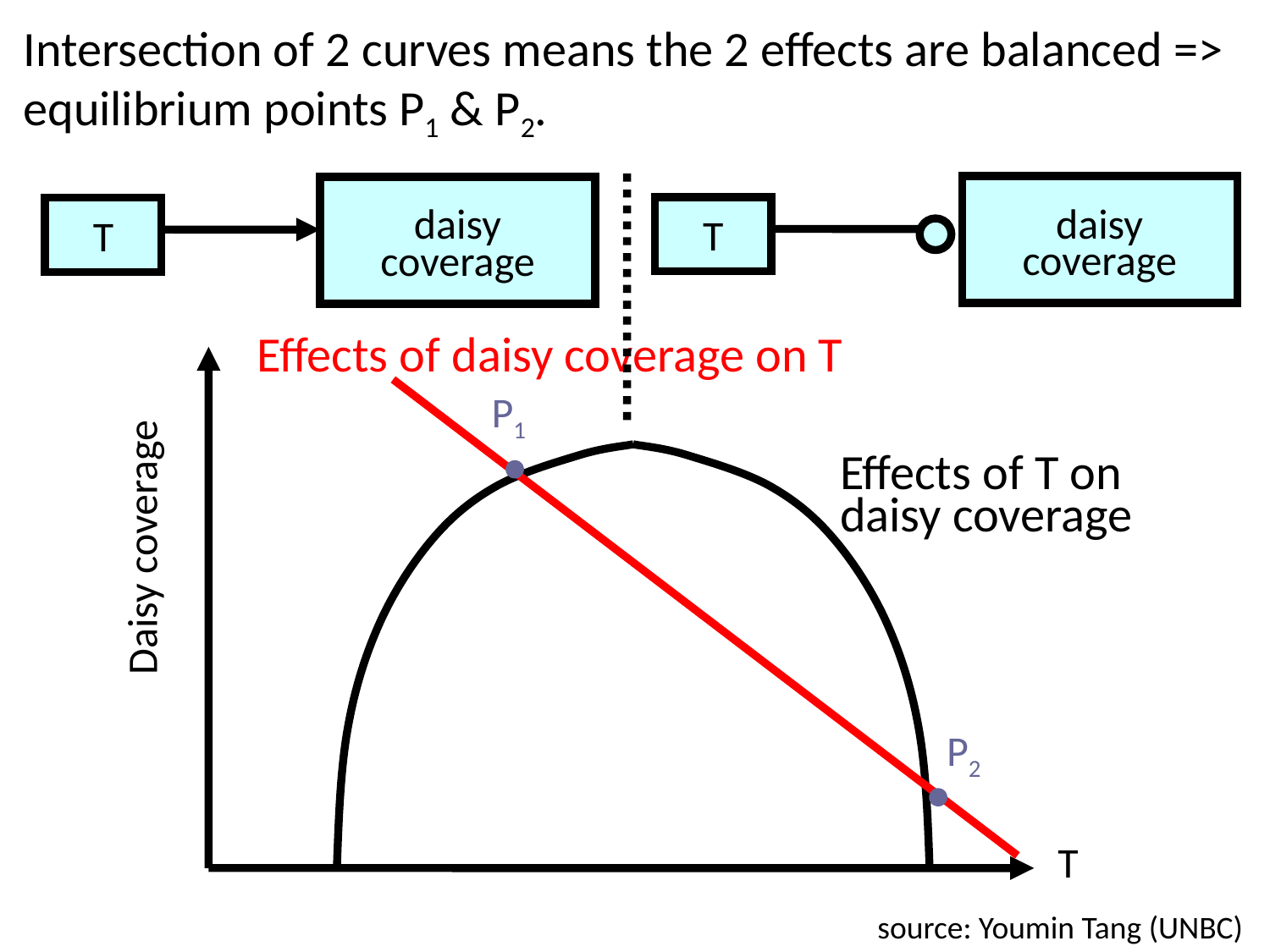

Intersection of 2 curves means the 2 effects are balanced => equilibrium points P1 & P2.

daisy
coverage
T

daisy
coverage
T

Effects of daisy coverage on T

P1

P2

Daisy coverage
T

Effects of T on
daisy coverage
 source: Youmin Tang (UNBC)